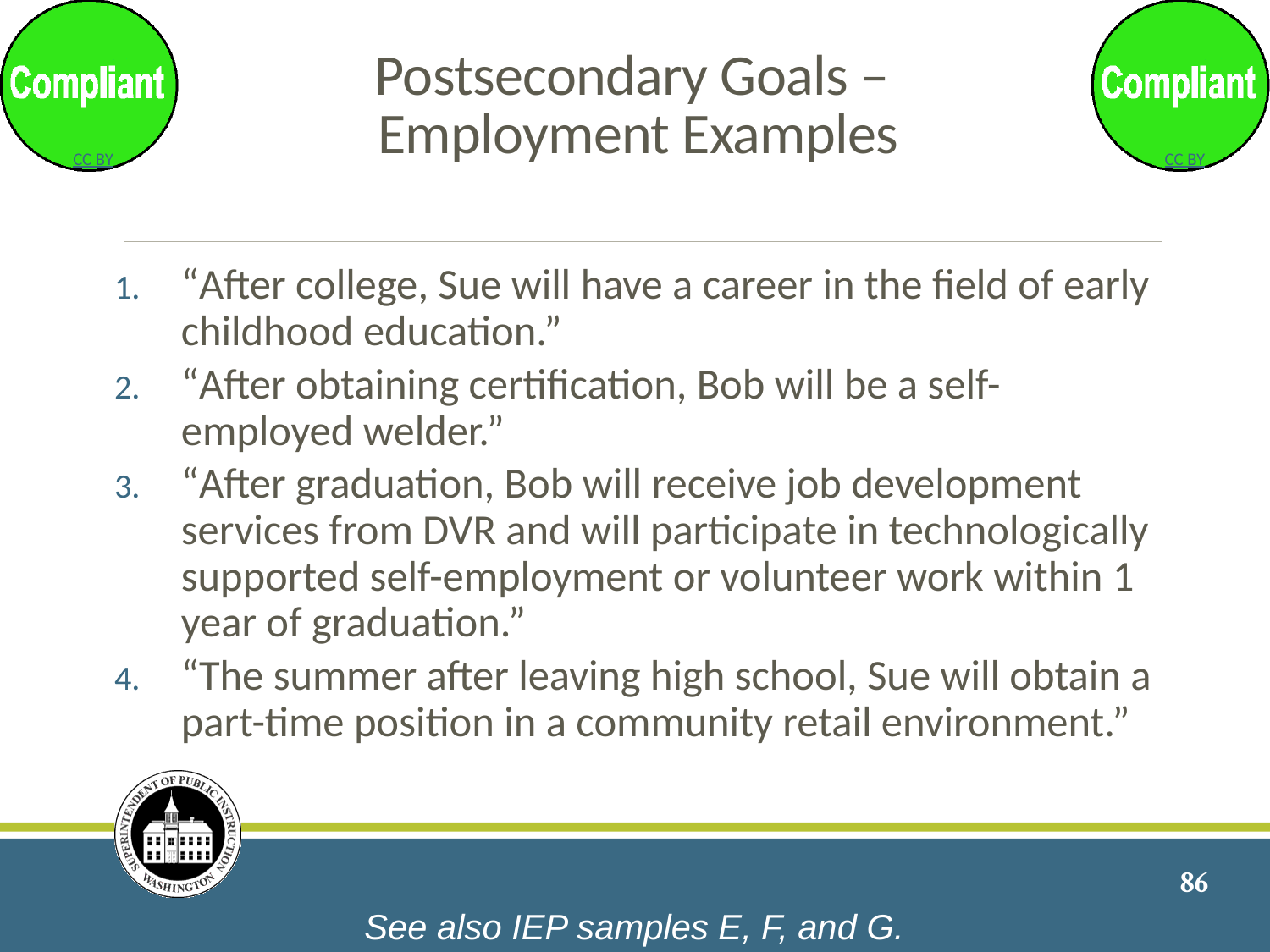

# Postsecondary Goals – Employment Examples
“After college, Sue will have a career in the field of early childhood education.”
“After obtaining certification, Bob will be a self-employed welder.”
“After graduation, Bob will receive job development services from DVR and will participate in technologically supported self-employment or volunteer work within 1 year of graduation.”
“The summer after leaving high school, Sue will obtain a part-time position in a community retail environment.”

86

See also IEP samples E, F, and G.